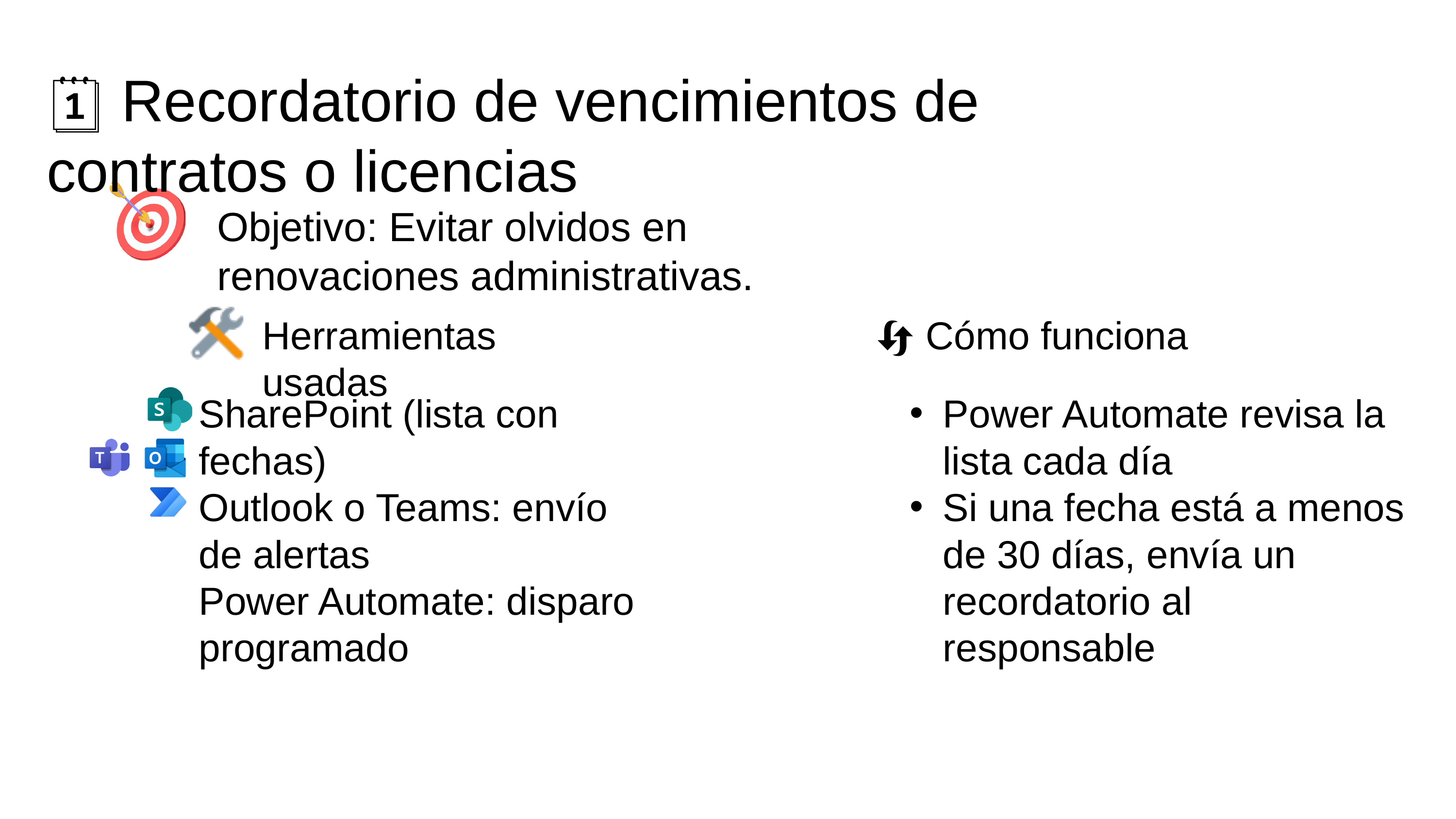

🗓️ Recordatorio de vencimientos de contratos o licencias

Objetivo: Evitar olvidos en renovaciones administrativas.

Herramientas usadas
🔄 Cómo funciona

SharePoint (lista con fechas)
Outlook o Teams: envío de alertas
Power Automate: disparo programado
Power Automate revisa la lista cada día
Si una fecha está a menos de 30 días, envía un recordatorio al responsable